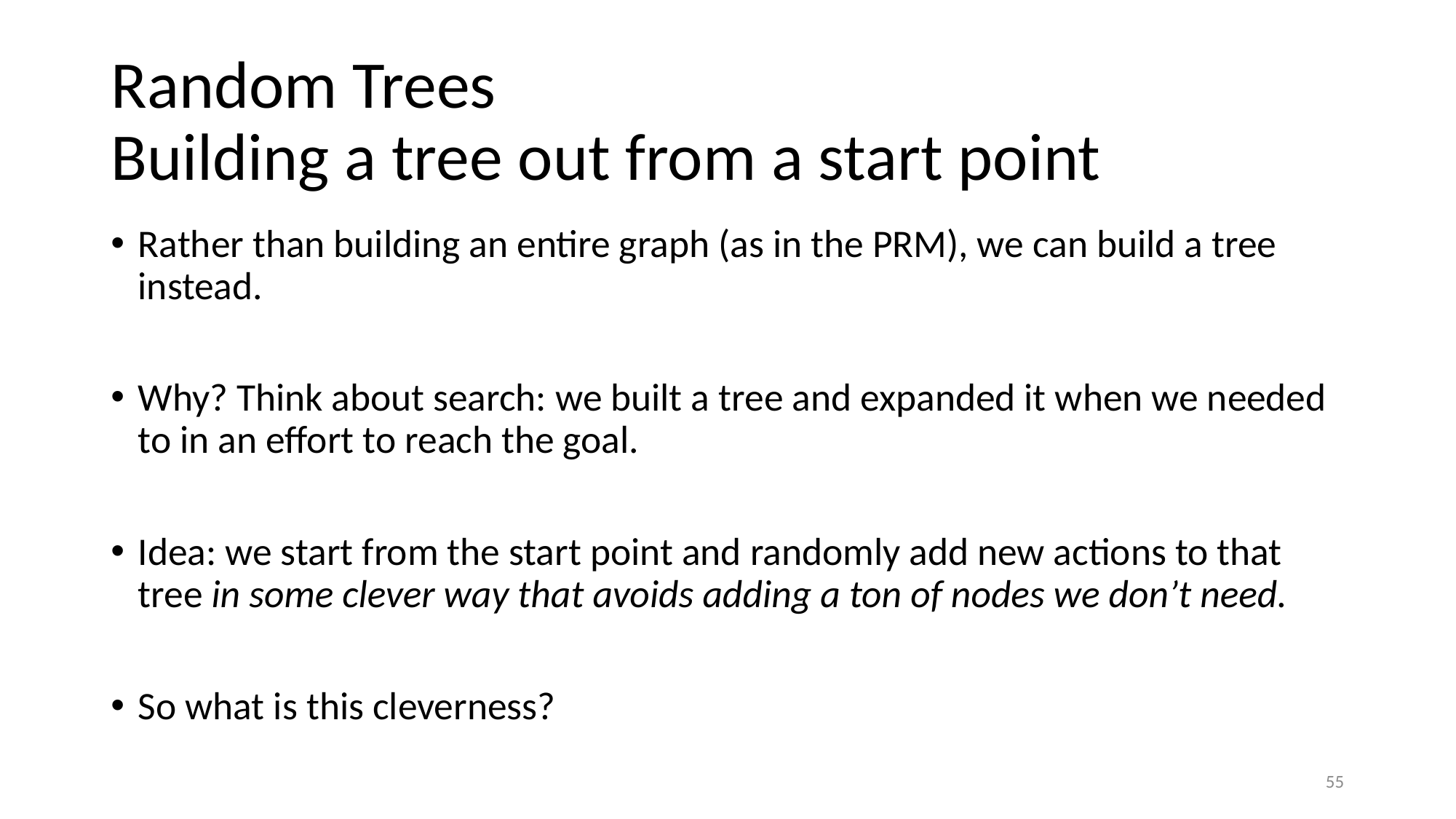

# Random Trees Building a tree out from a start point
Rather than building an entire graph (as in the PRM), we can build a tree instead.

Why? Think about search: we built a tree and expanded it when we needed to in an effort to reach the goal.

Idea: we start from the start point and randomly add new actions to that tree in some clever way that avoids adding a ton of nodes we don’t need.

So what is this cleverness?
55